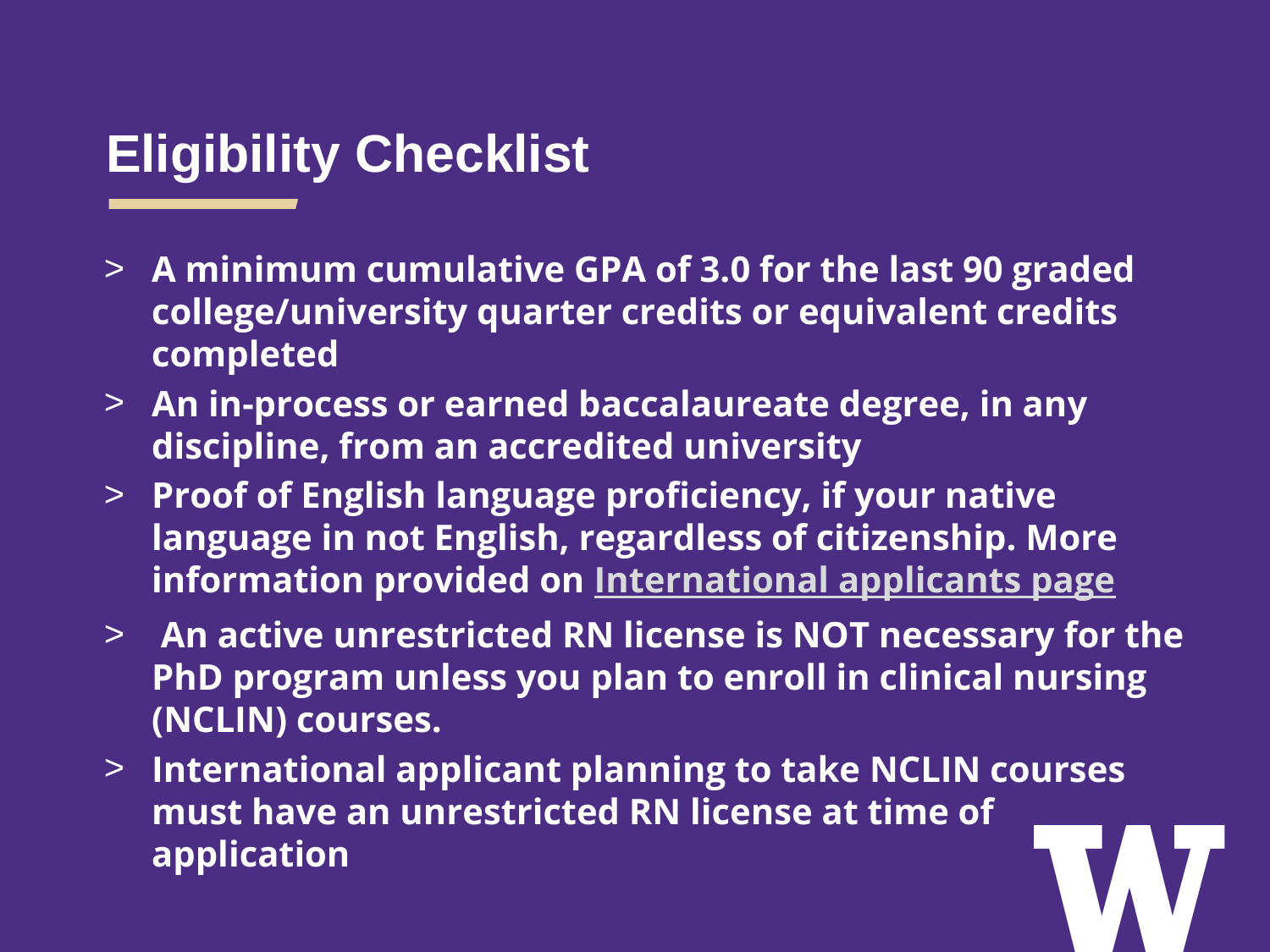

# Eligibility Checklist
A minimum cumulative GPA of 3.0 for the last 90 graded college/university quarter credits or equivalent credits completed
An in-process or earned baccalaureate degree, in any discipline, from an accredited university
Proof of English language proficiency, if your native language in not English, regardless of citizenship. More information provided on International applicants page
 An active unrestricted RN license is NOT necessary for the PhD program unless you plan to enroll in clinical nursing (NCLIN) courses.
International applicant planning to take NCLIN courses must have an unrestricted RN license at time of application